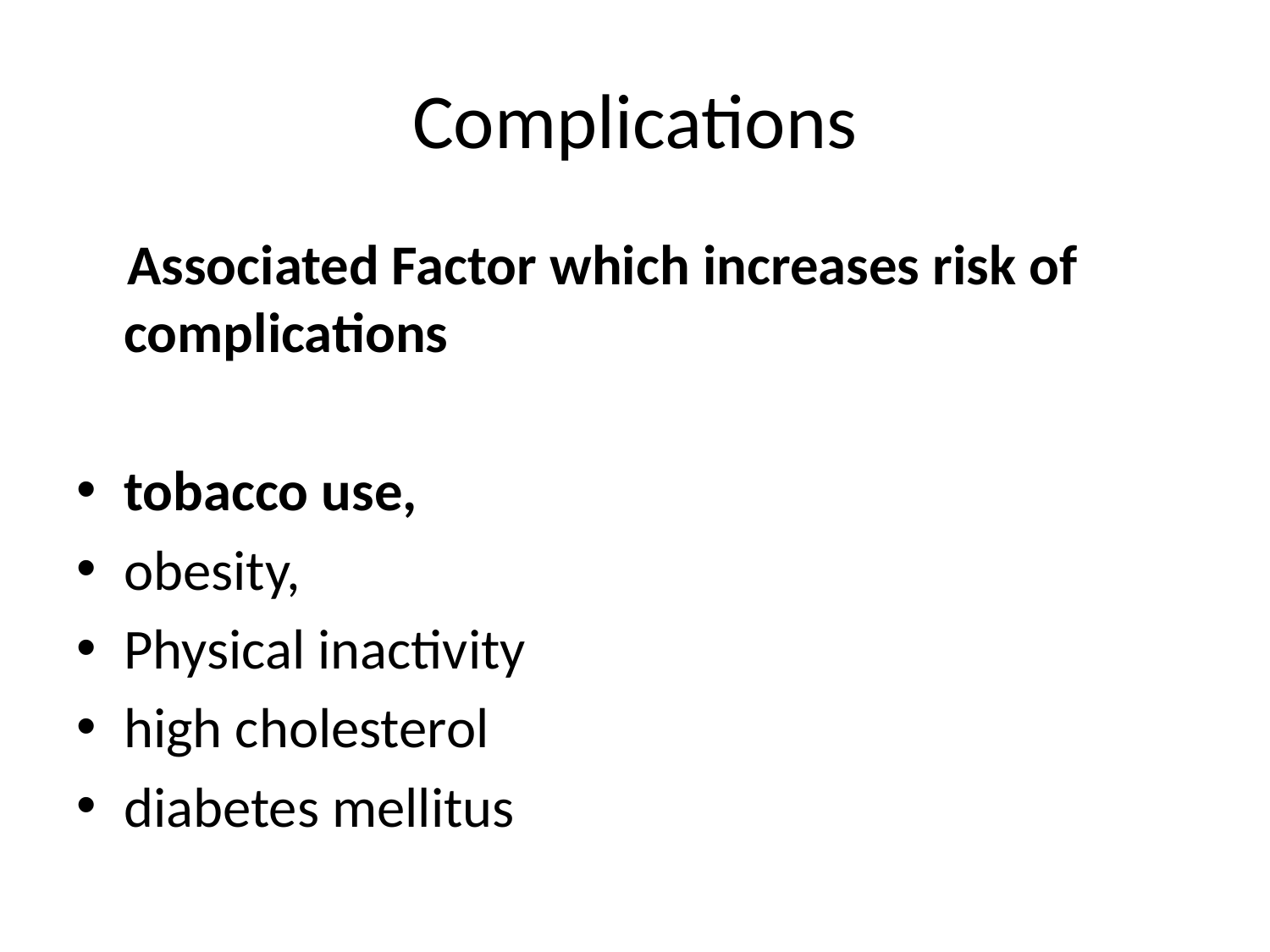

# Complications
    Associated Factor which increases risk of complications

tobacco use,
obesity,
Physical inactivity
high cholesterol
diabetes mellitus